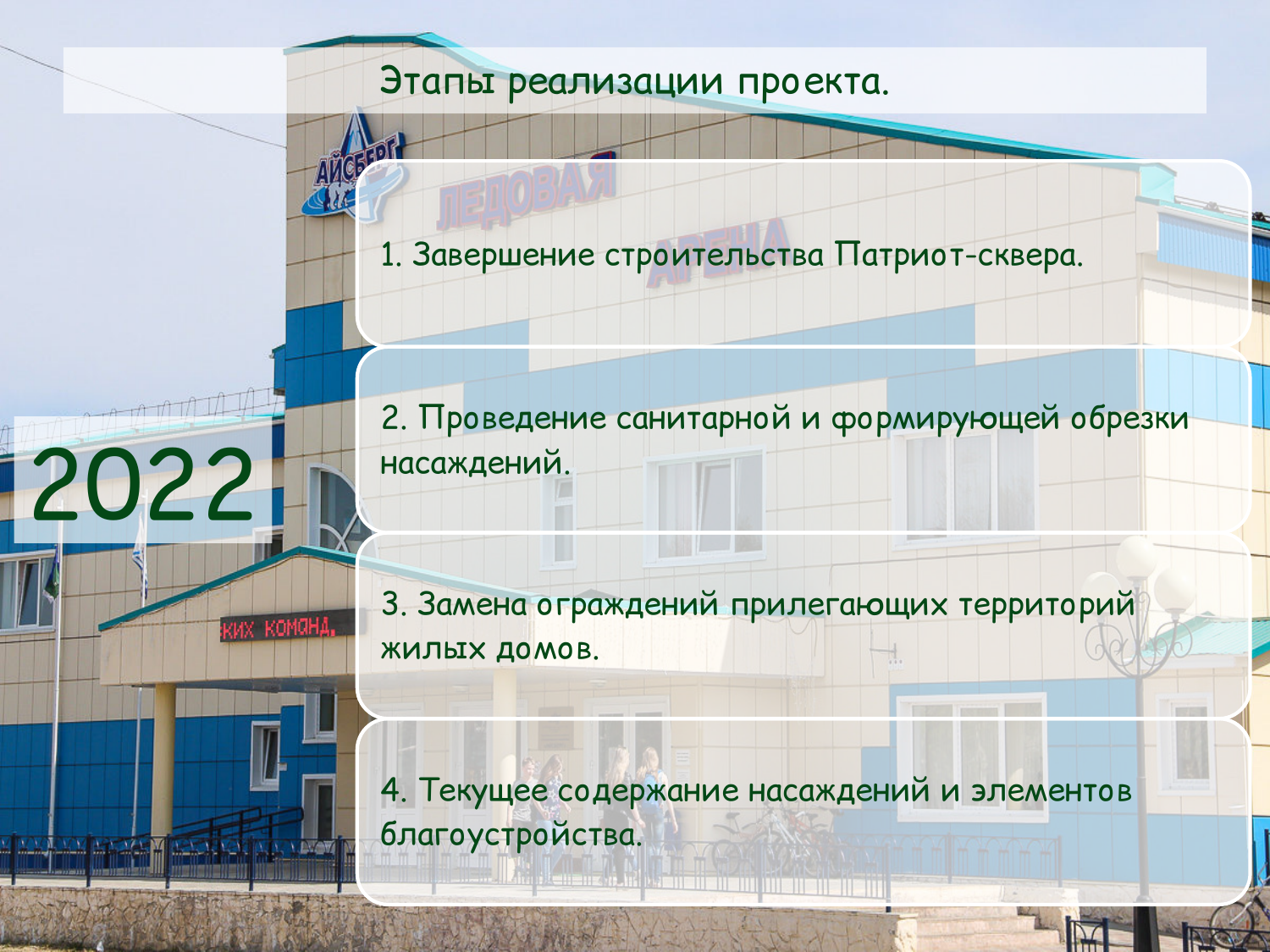

Этапы реализации проекта.
1. Завершение строительства Патриот-сквера.
2. Проведение санитарной и формирующей обрезки насаждений.
3. Замена ограждений прилегающих территорий жилых домов.
4. Текущее содержание насаждений и элементов благоустройства.
2022